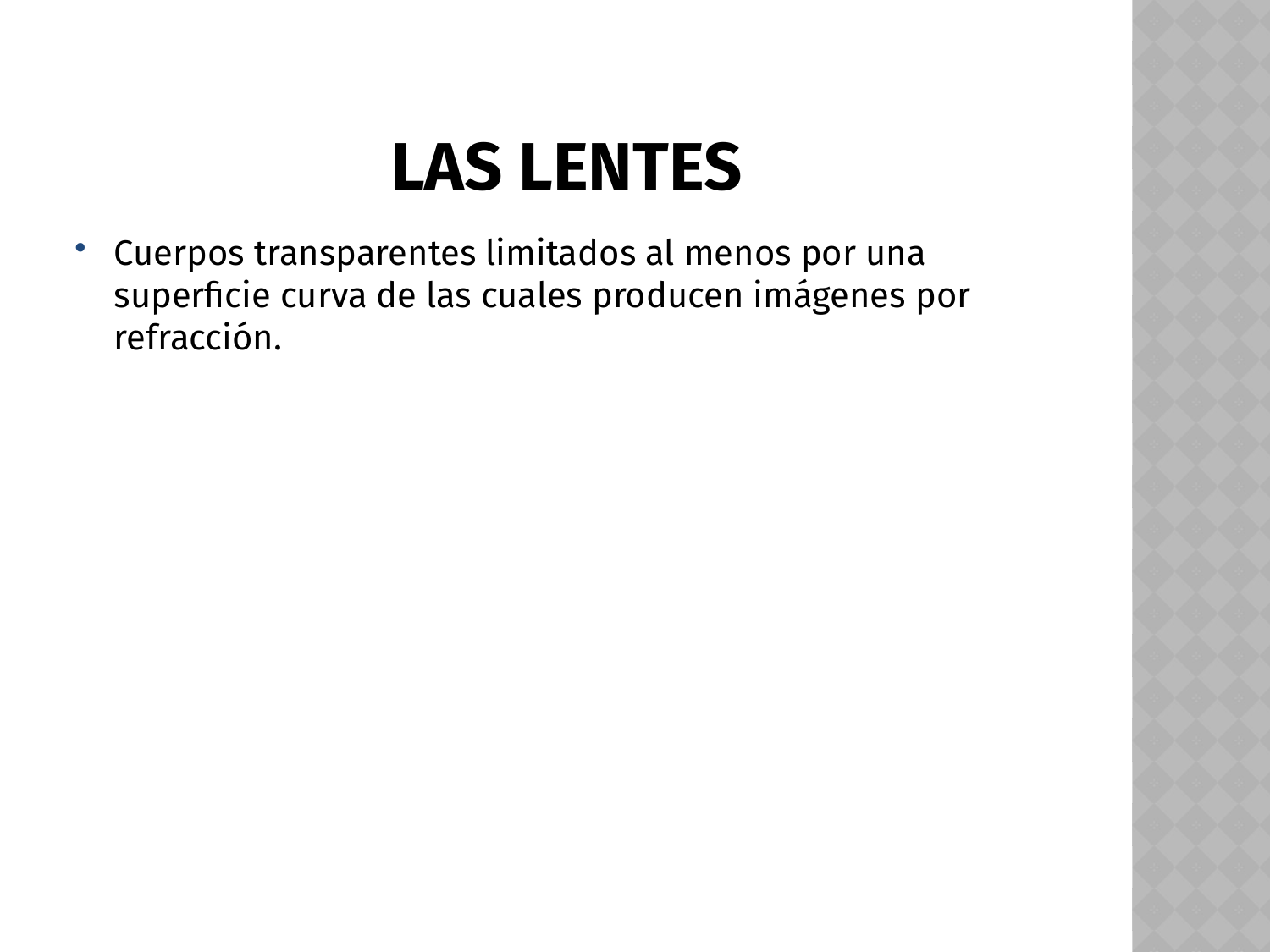

# Las lentes
Cuerpos transparentes limitados al menos por una superficie curva de las cuales producen imágenes por refracción.